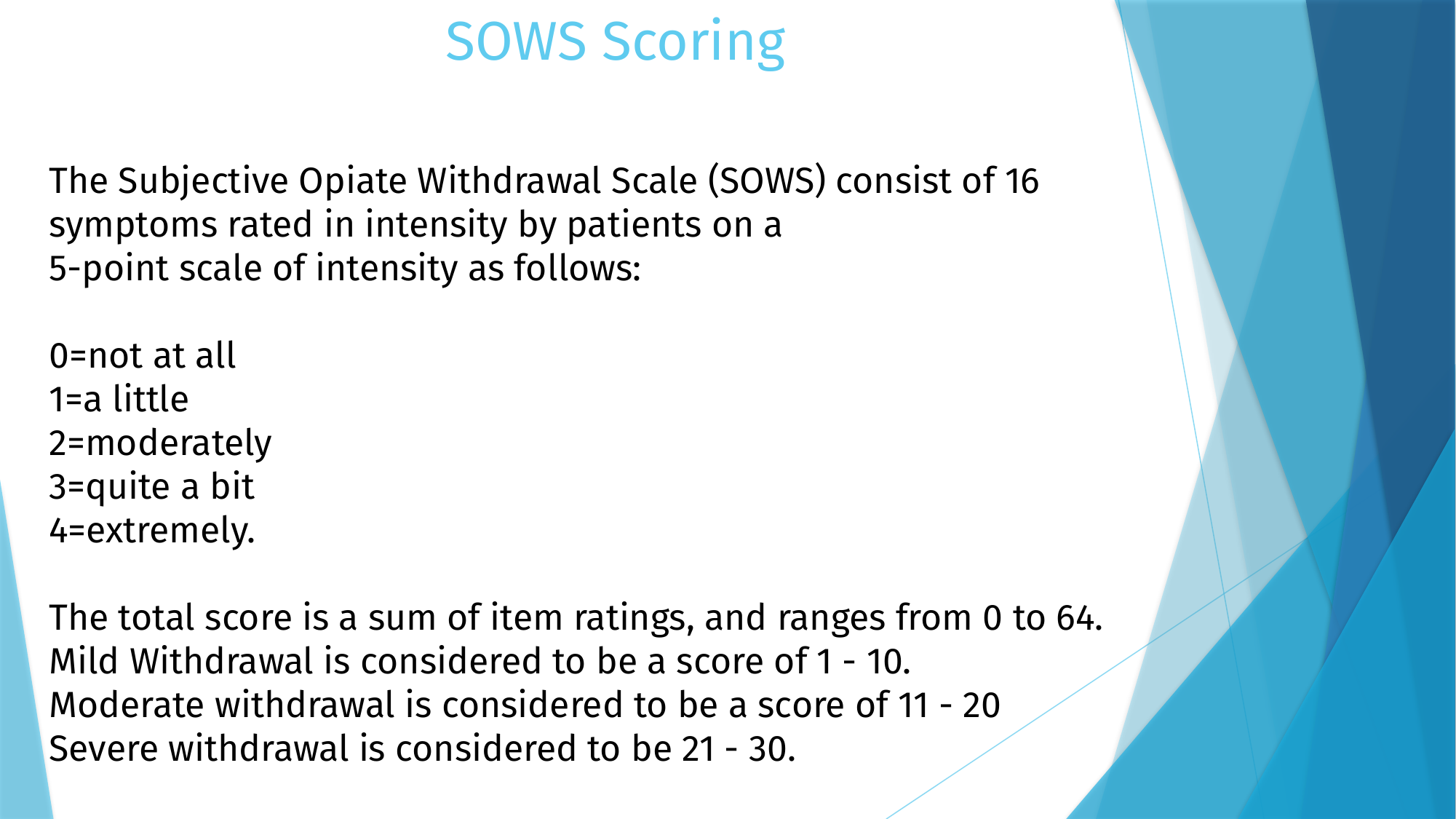

# SOWS Scoring
The Subjective Opiate Withdrawal Scale (SOWS) consist of 16 symptoms rated in intensity by patients on a
5-point scale of intensity as follows:

0=not at all
1=a little
2=moderately
3=quite a bit
4=extremely.

The total score is a sum of item ratings, and ranges from 0 to 64.
Mild Withdrawal is considered to be a score of 1 - 10.
Moderate withdrawal is considered to be a score of 11 - 20
Severe withdrawal is considered to be 21 - 30.